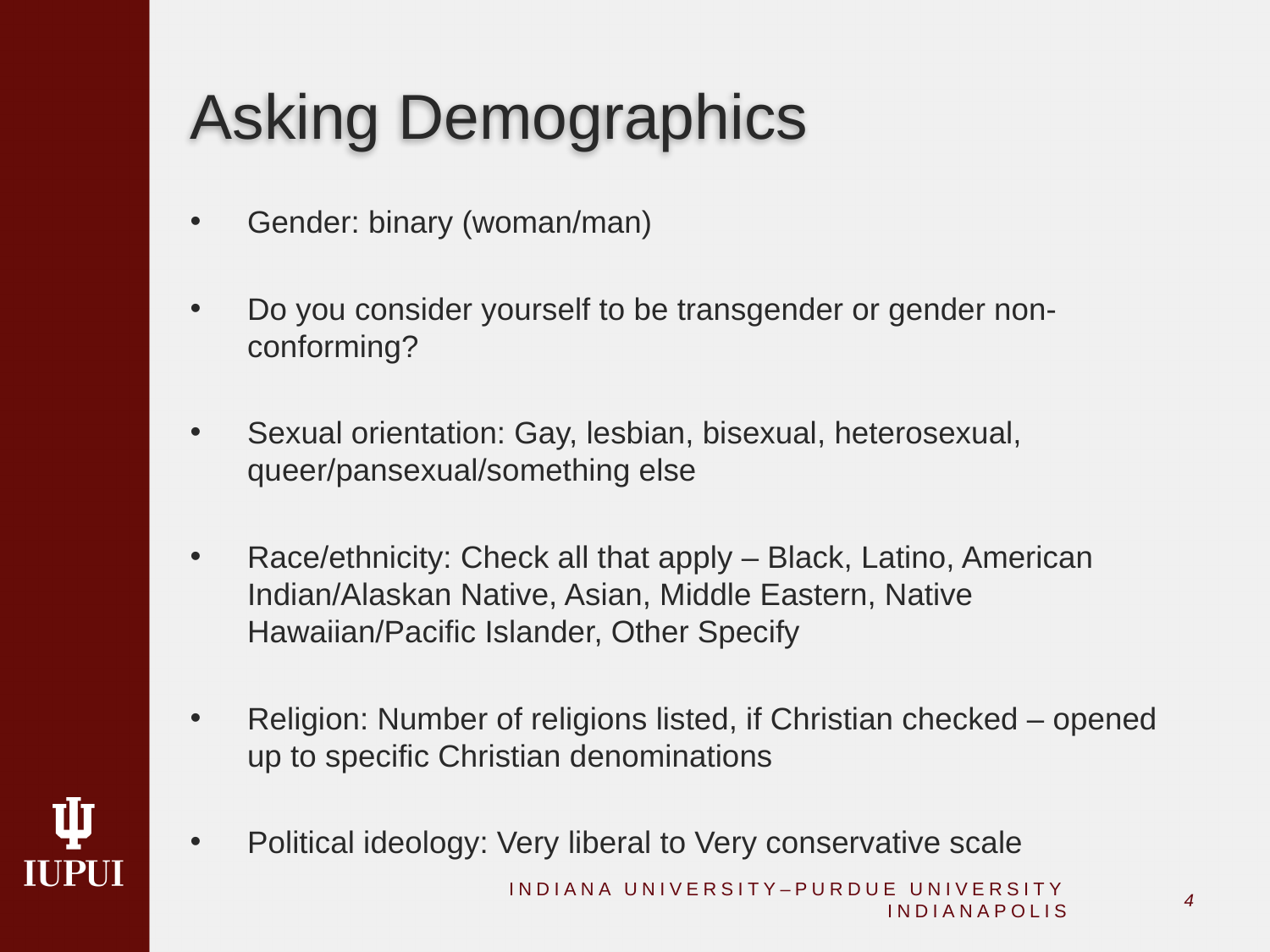

# Asking Demographics

Gender: binary (woman/man)

Do you consider yourself to be transgender or gender non-conforming?

Sexual orientation: Gay, lesbian, bisexual, heterosexual, queer/pansexual/something else

Race/ethnicity: Check all that apply – Black, Latino, American Indian/Alaskan Native, Asian, Middle Eastern, Native Hawaiian/Pacific Islander, Other Specify

Religion: Number of religions listed, if Christian checked – opened up to specific Christian denominations

Political ideology: Very liberal to Very conservative scale

INDIANA UNIVERSITY–PURDUE UNIVERSITY INDIANAPOLIS
4